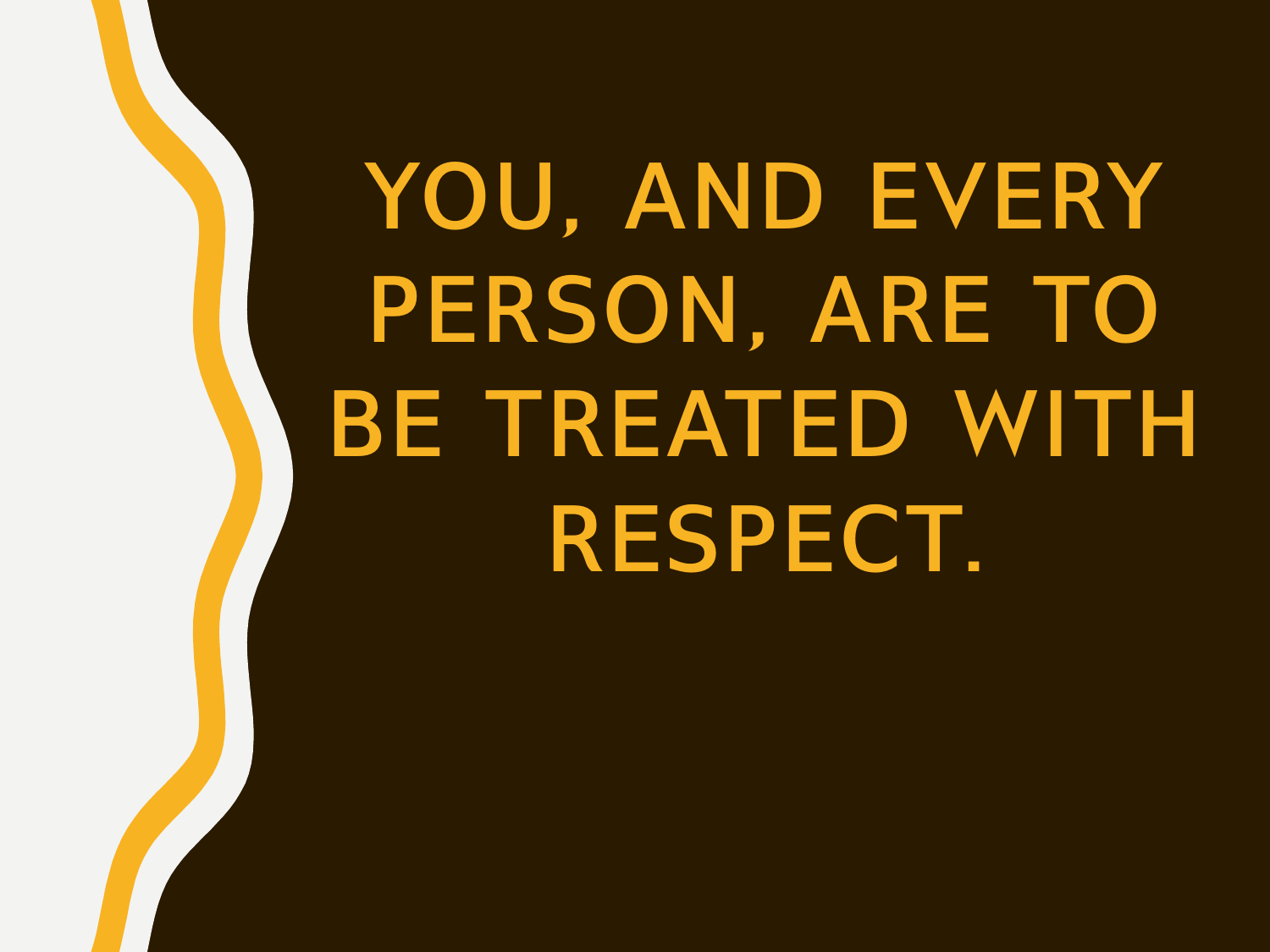

You, and every person, are to be treated with respect.